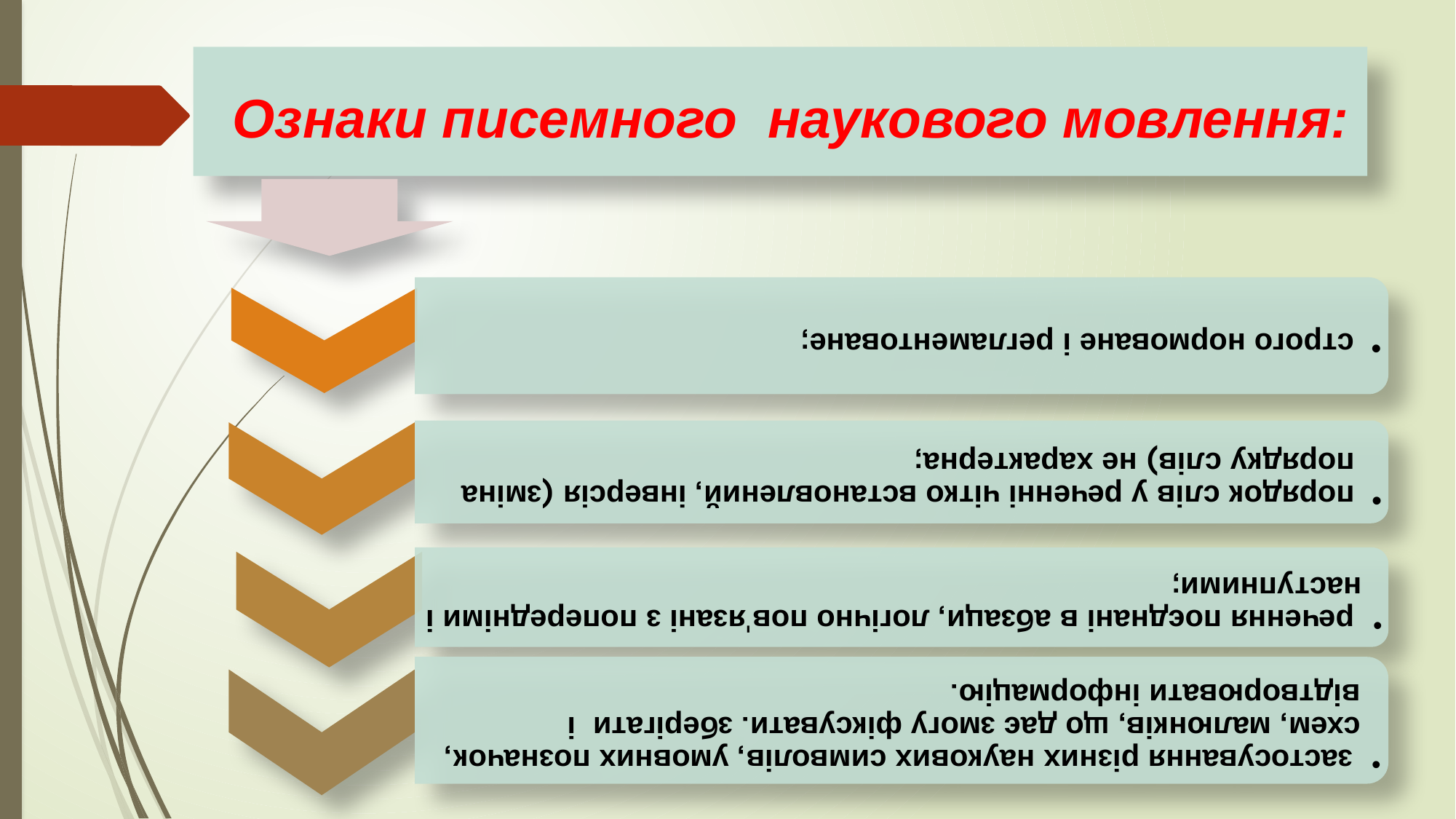

# Ознаки писемного  наукового мовлення:

строго нормоване і регламентоване;

порядок слів у реченні чітко встано­влений, інверсія (зміна порядку слів) не характерна;

 речення поєднані в абзаци, логічно пов'язані з попередніми і наступними;

 застосування різних наукових символів, умовних позначок, схем, малюнків, що дає змогу фіксувати. зберігати  і відтворювати інформацію.